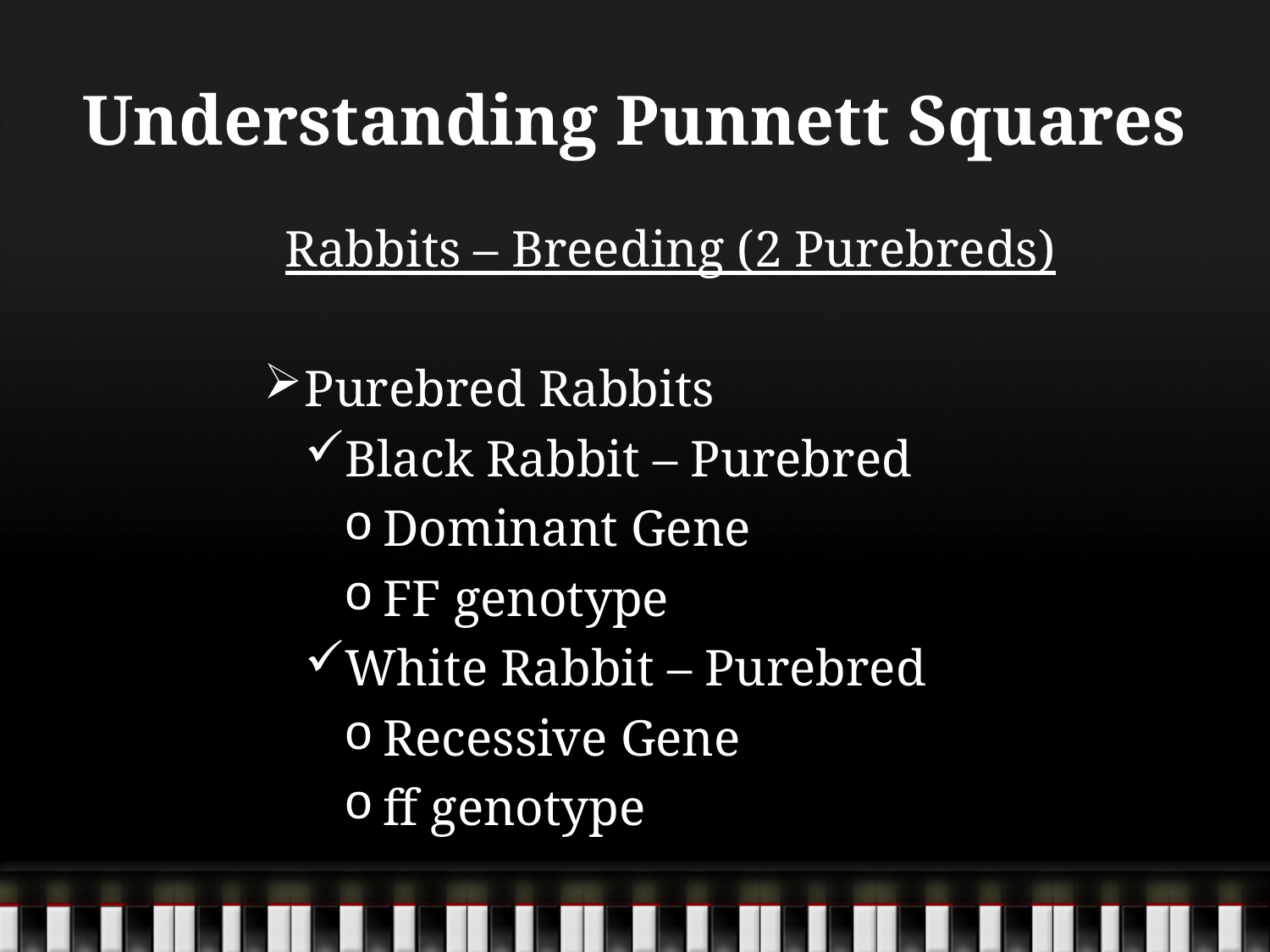

# Understanding Punnett Squares
Rabbits – Breeding (2 Purebreds)

Purebred Rabbits
Black Rabbit – Purebred
Dominant Gene
FF genotype
White Rabbit – Purebred
Recessive Gene
ff genotype